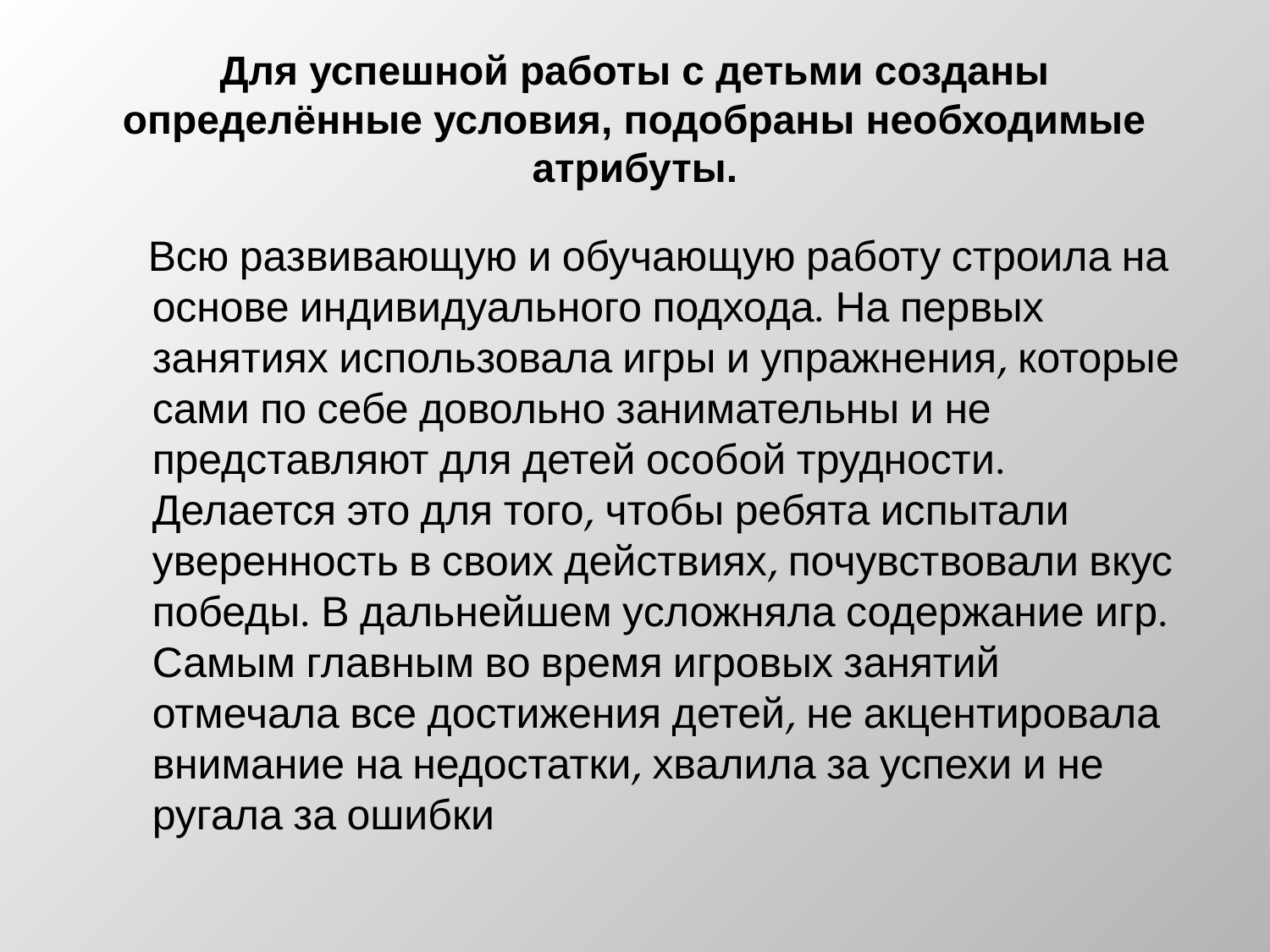

# Для успешной работы с детьми созданы определённые условия, подобраны необходимые атрибуты.
     Всю развивающую и обучающую работу строила на основе индивидуального подхода. На первых занятиях использовала игры и упражнения, которые сами по себе довольно занимательны и не представляют для детей особой трудности. Делается это для того, чтобы ребята испытали уверенность в своих действиях, почувствовали вкус победы. В дальнейшем усложняла содержание игр. Самым главным во время игровых занятий отмечала все достижения детей, не акцентировала внимание на недостатки, хвалила за успехи и не ругала за ошибки